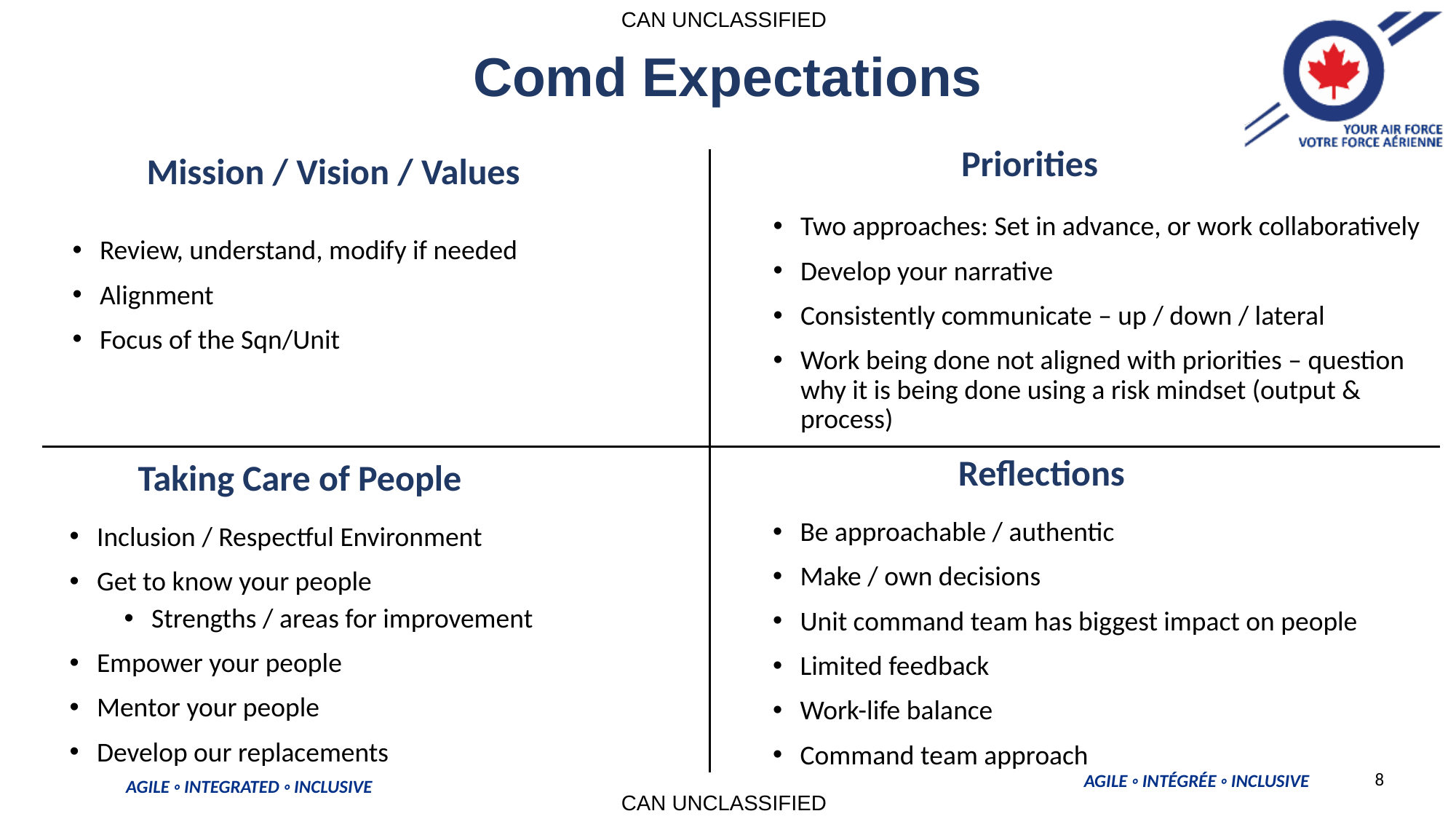

# Comd Expectations
Priorities
Mission / Vision / Values
Two approaches: Set in advance, or work collaboratively
Develop your narrative
Consistently communicate – up / down / lateral
Work being done not aligned with priorities – question why it is being done using a risk mindset (output & process)
Review, understand, modify if needed
Alignment
Focus of the Sqn/Unit

Reflections
Taking Care of People
Be approachable / authentic
Make / own decisions
Unit command team has biggest impact on people
Limited feedback
Work-life balance
Command team approach

Inclusion / Respectful Environment
Get to know your people
Strengths / areas for improvement
Empower your people
Mentor your people
Develop our replacements